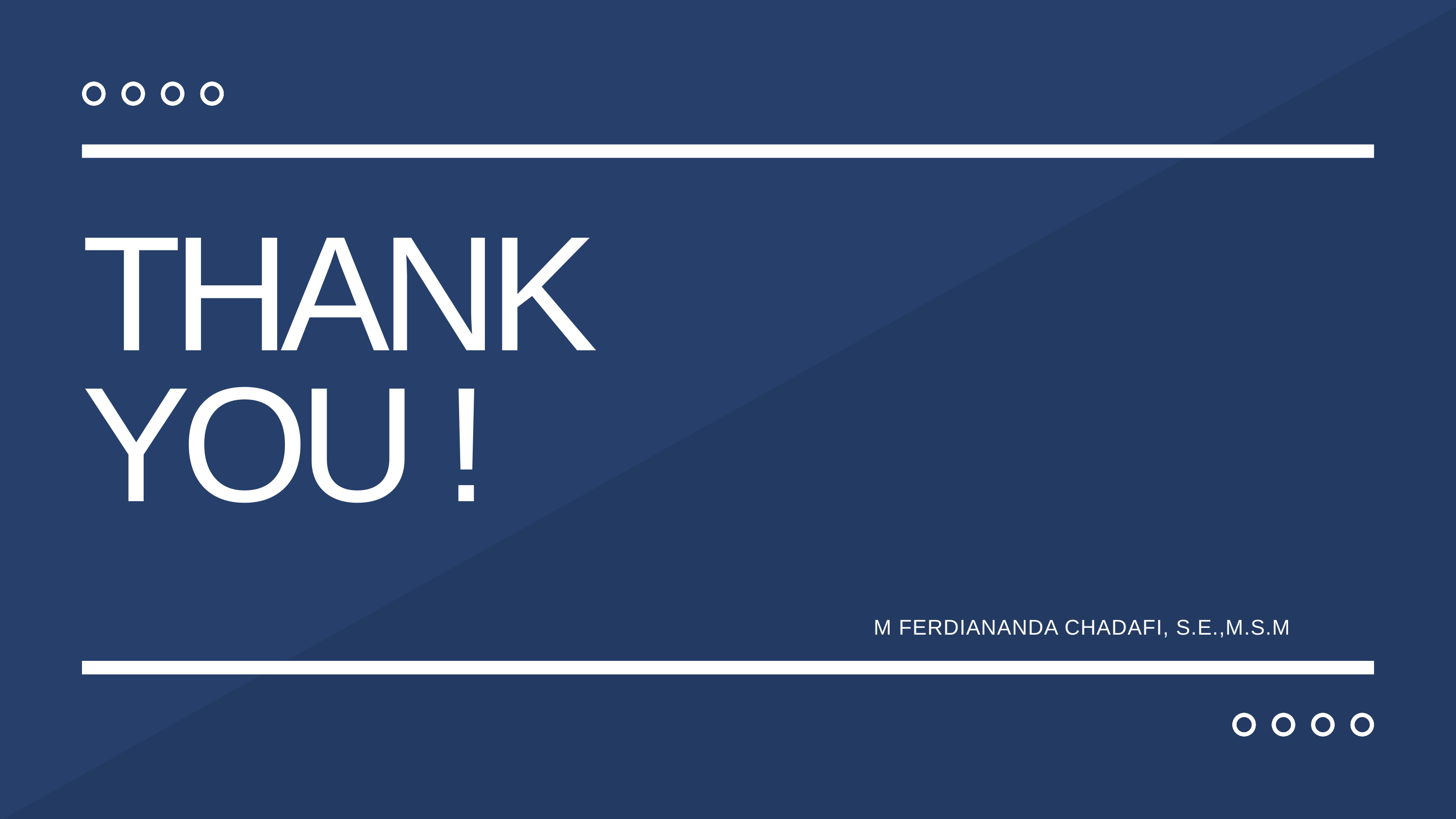

THANK YOU !

M FERDIANANDA CHADAFI, S.E.,M.S.M